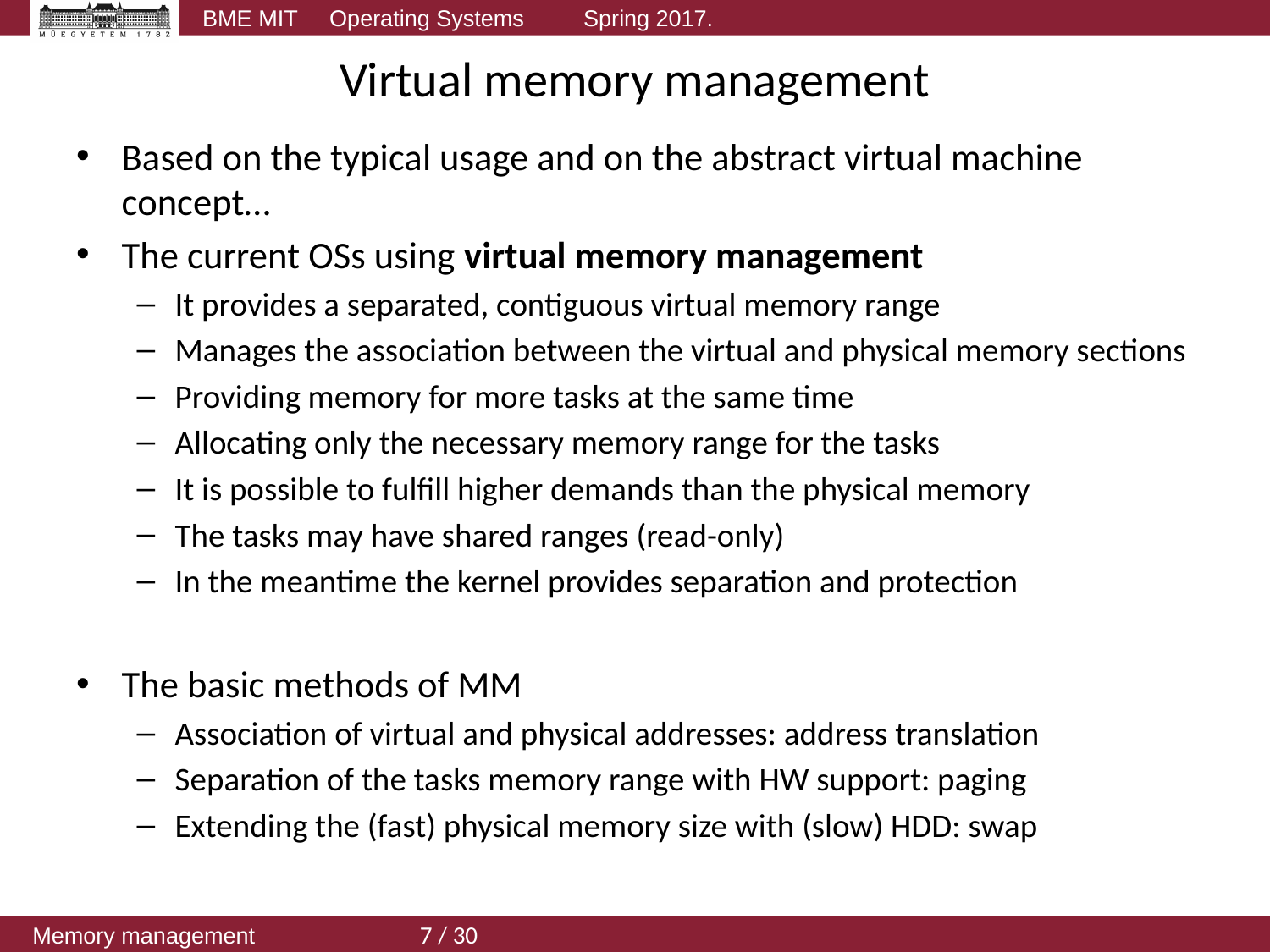

# Virtual memory management
Based on the typical usage and on the abstract virtual machine concept…
The current OSs using virtual memory management
It provides a separated, contiguous virtual memory range
Manages the association between the virtual and physical memory sections
Providing memory for more tasks at the same time
Allocating only the necessary memory range for the tasks
It is possible to fulfill higher demands than the physical memory
The tasks may have shared ranges (read-only)
In the meantime the kernel provides separation and protection

The basic methods of MM
Association of virtual and physical addresses: address translation
Separation of the tasks memory range with HW support: paging
Extending the (fast) physical memory size with (slow) HDD: swap